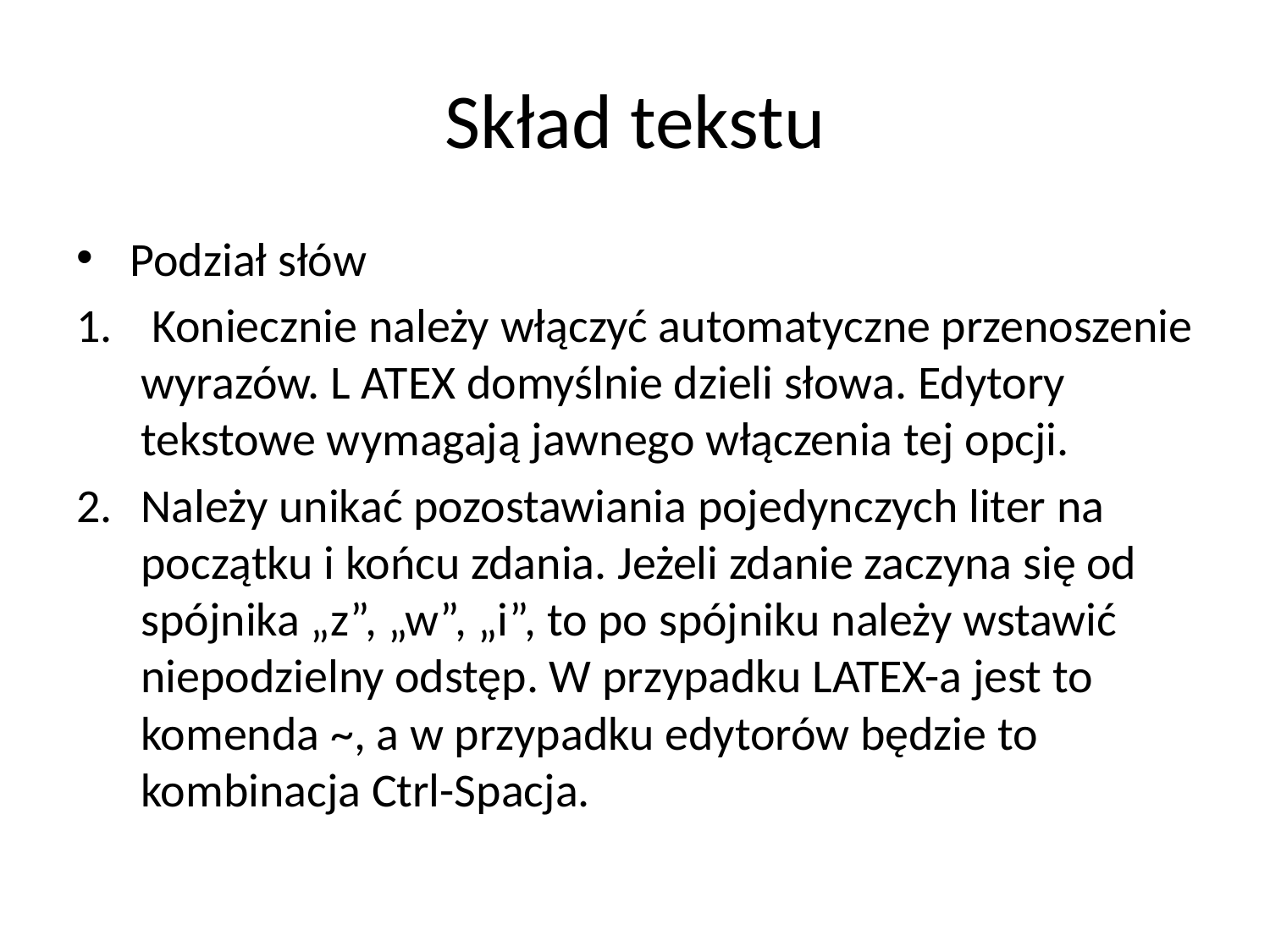

# Skład tekstu
 Podział słów
 Koniecznie należy włączyć automatyczne przenoszenie wyrazów. L ATEX domyślnie dzieli słowa. Edytory tekstowe wymagają jawnego włączenia tej opcji.
Należy unikać pozostawiania pojedynczych liter na początku i końcu zdania. Jeżeli zdanie zaczyna się od spójnika „z”, „w”, „i”, to po spójniku należy wstawić niepodzielny odstęp. W przypadku LATEX-a jest to komenda ~, a w przypadku edytorów będzie to kombinacja Ctrl-Spacja.